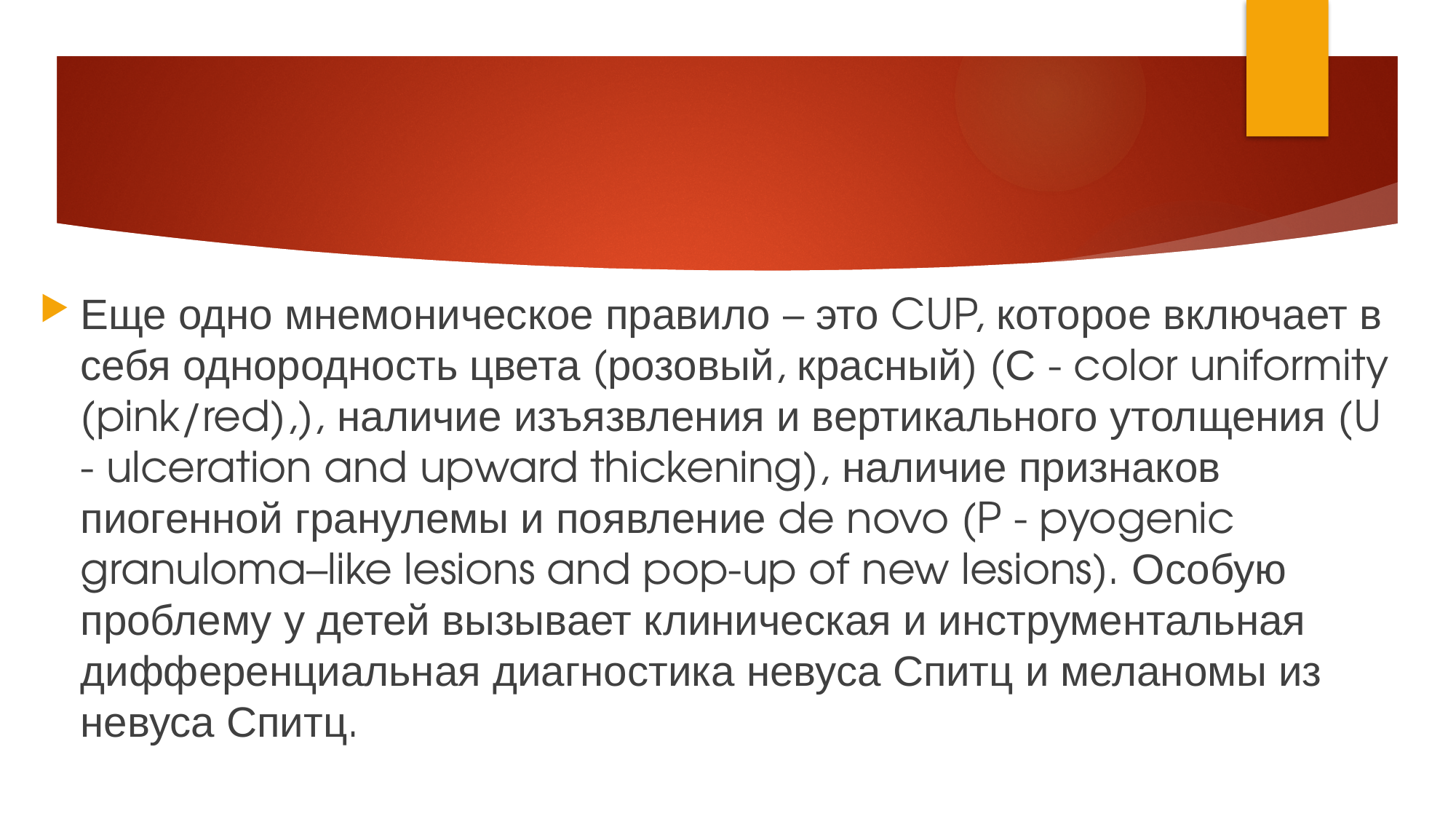

#
Еще одно мнемоническое правило – это CUP, которое включает в себя однородность цвета (розовый, красный) (С - color uniformity (pink/red),), наличие изъязвления и вертикального утолщения (U - ulceration and upward thickening), наличие признаков пиогенной гранулемы и появление de novo (P - pyogenic granuloma–like lesions and pop-up of new lesions). Особую проблему у детей вызывает клиническая и инструментальная дифференциальная диагностика невуса Спитц и меланомы из невуса Спитц.